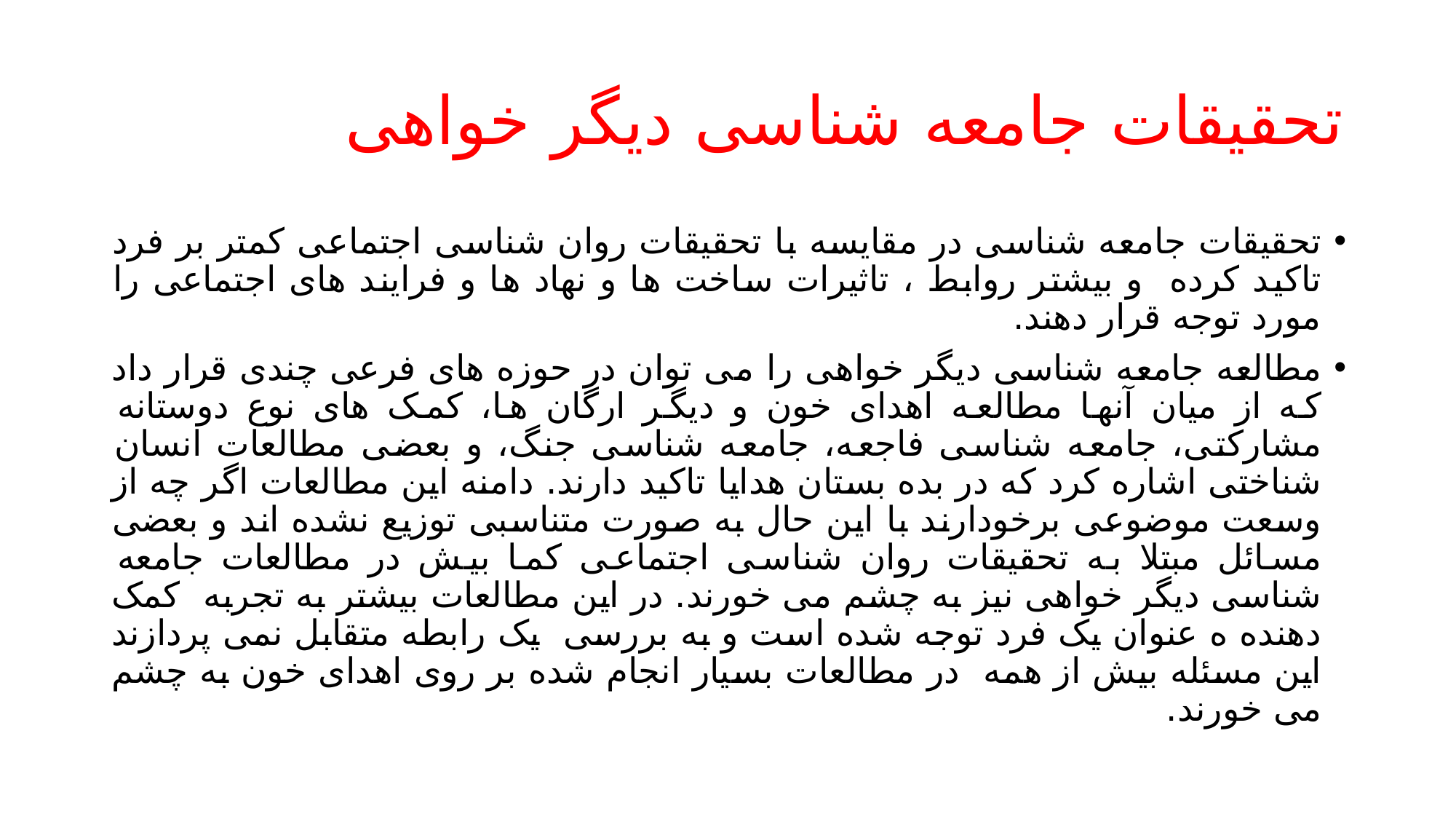

# تحقیقات جامعه شناسی دیگر خواهی
تحقیقات جامعه شناسی در مقایسه با تحقیقات روان شناسی اجتماعی کمتر بر فرد تاکید کرده  و بیشتر روابط ، تاثیرات ساخت ها و نهاد ها و فرایند های اجتماعی را مورد توجه قرار دهند.
مطالعه جامعه شناسی دیگر خواهی را می توان در حوزه های فرعی چندی قرار داد که از میان آنها مطالعه اهدای خون و دیگر ارگان ها، کمک های نوع دوستانه مشارکتی، جامعه شناسی فاجعه، جامعه شناسی جنگ، و بعضی مطالعات انسان شناختی اشاره کرد که در بده بستان هدایا تاکید دارند. دامنه این مطالعات اگر چه از وسعت موضوعی برخودارند با این حال به صورت متناسبی توزیع نشده اند و بعضی مسائل مبتلا به تحقیقات روان شناسی اجتماعی کما بیش در مطالعات جامعه شناسی دیگر خواهی نیز به چشم می خورند. در این مطالعات بیشتر به تجربه  کمک دهنده ه عنوان یک فرد توجه شده است و به بررسی  یک رابطه متقابل نمی پردازند این مسئله بیش از همه  در مطالعات بسیار انجام شده بر روی اهدای خون به چشم می خورند.